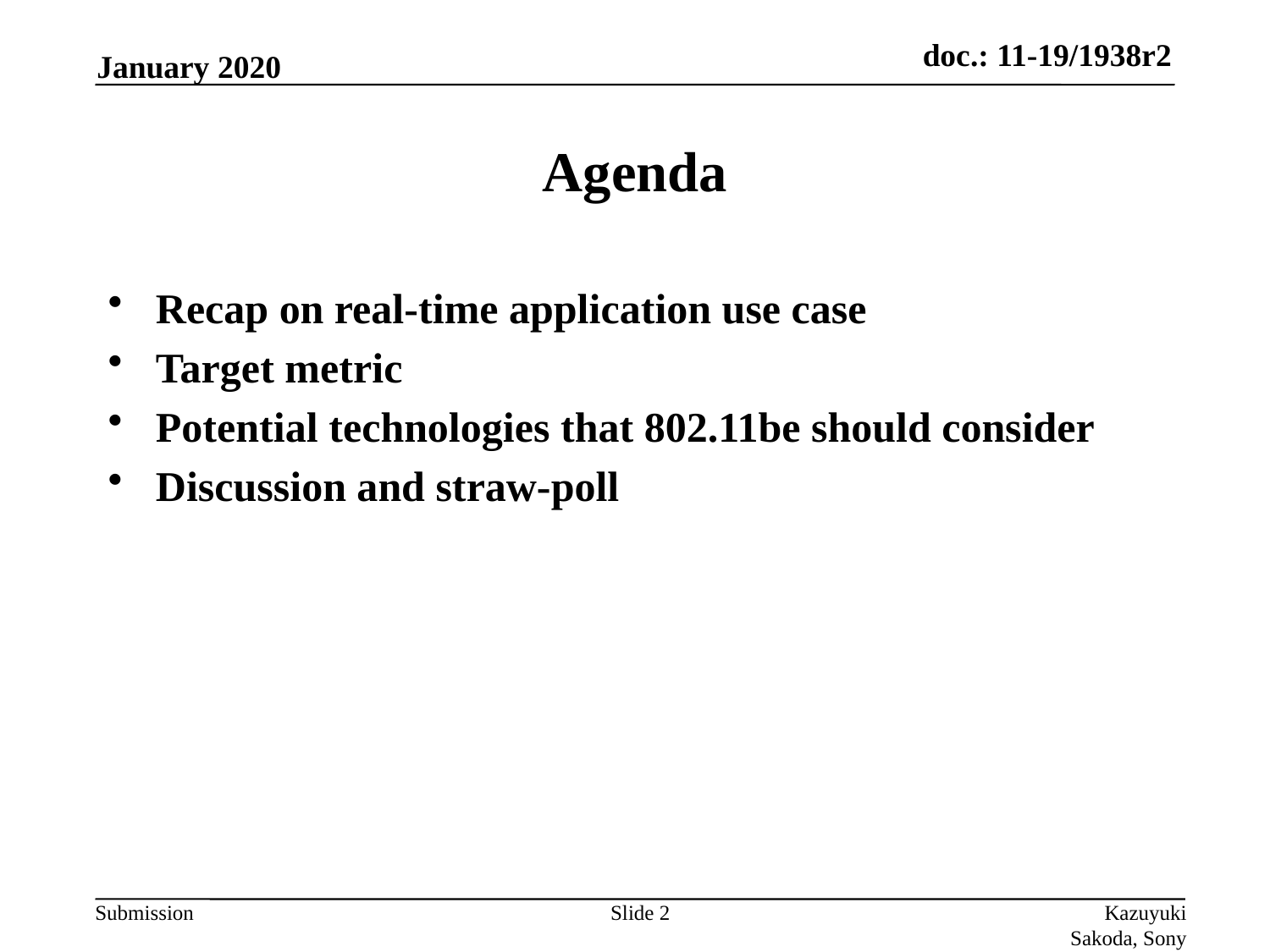

January 2020
# Agenda
Recap on real-time application use case
Target metric
Potential technologies that 802.11be should consider
Discussion and straw-poll

Slide 2
Kazuyuki Sakoda, Sony